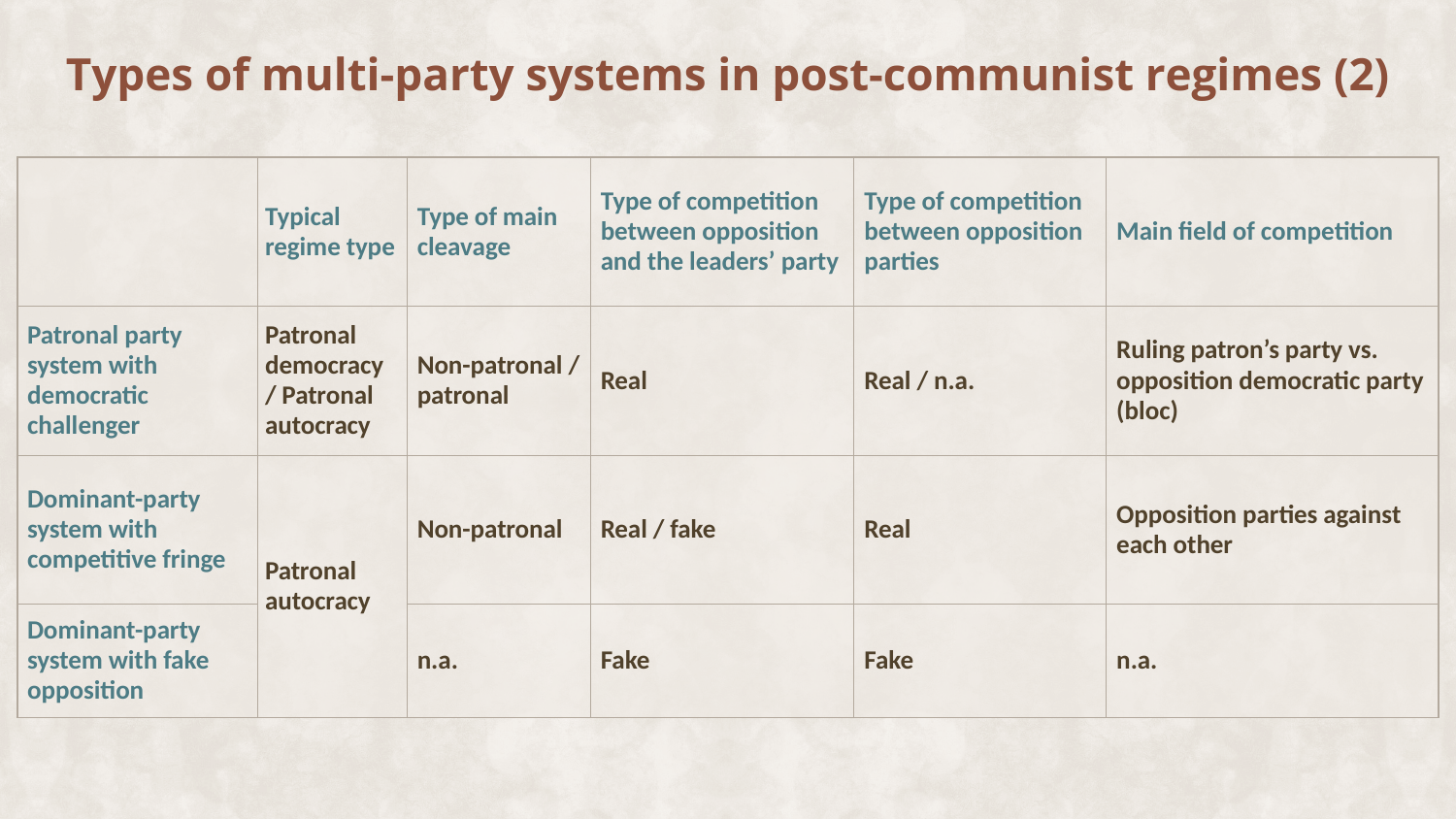

# Types of multi-party systems in post-communist regimes (2)
|  | Typical regime type | Type of main cleavage | Type of competition between opposition and the leaders’ party | Type of competition between opposition parties | Main field of competition |
| --- | --- | --- | --- | --- | --- |
| Patronal party system with democratic challenger | Patronal democracy / Patronal autocracy | Non-patronal / patronal | Real | Real / n.a. | Ruling patron’s party vs. opposition democratic party (bloc) |
| Dominant-party system with competitive fringe | Patronal autocracy | Non-patronal | Real / fake | Real | Opposition parties against each other |
| Dominant-party system with fake opposition |  | n.a. | Fake | Fake | n.a. |